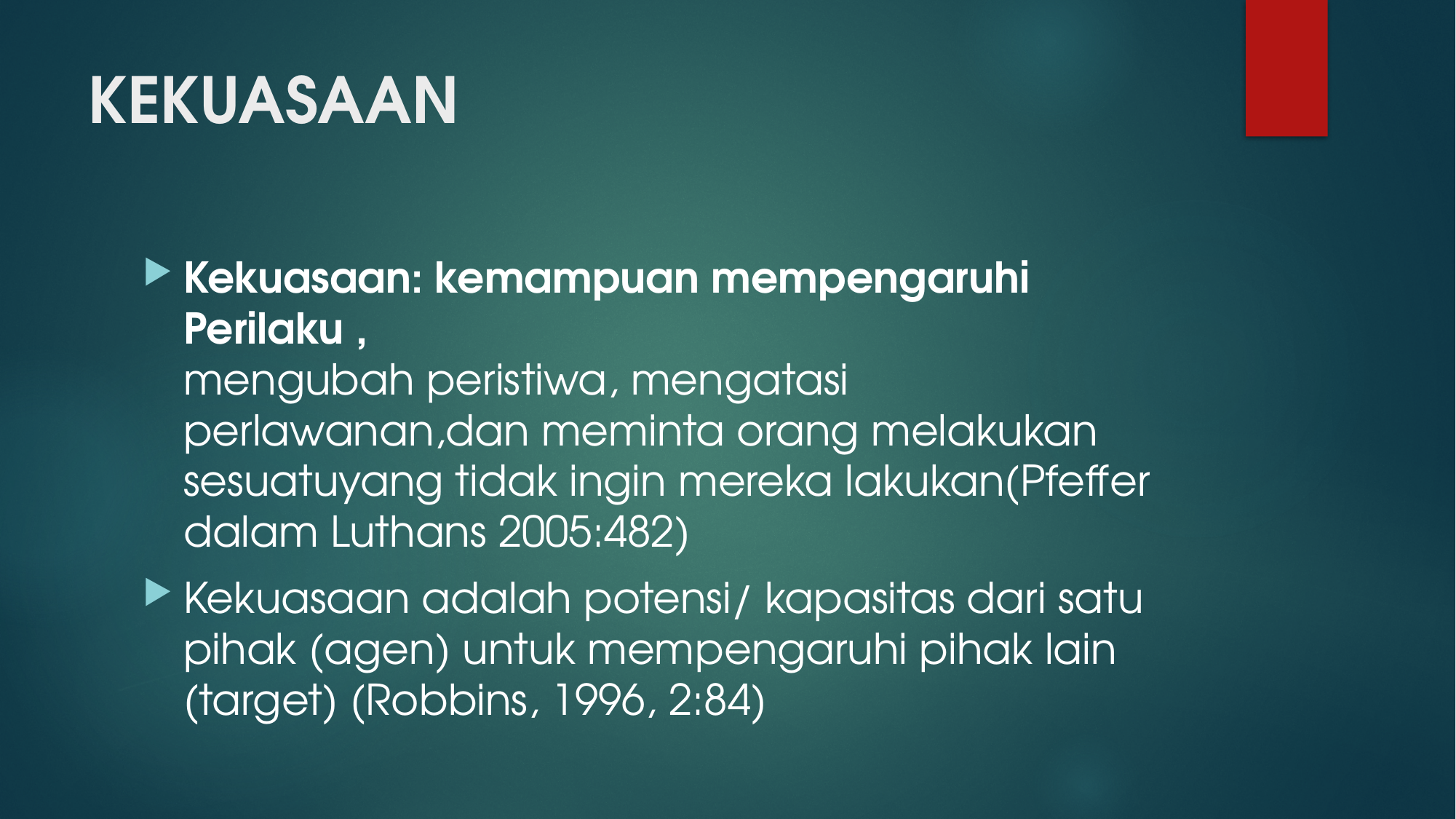

# KEKUASAAN
Kekuasaan: kemampuan mempengaruhi Perilaku ,
mengubah peristiwa, mengatasi perlawanan,dan meminta orang melakukan sesuatuyang tidak ingin mereka lakukan(Pfeffer dalam Luthans 2005:482)
Kekuasaan adalah potensi/ kapasitas dari satu pihak (agen) untuk mempengaruhi pihak lain (target) (Robbins, 1996, 2:84)